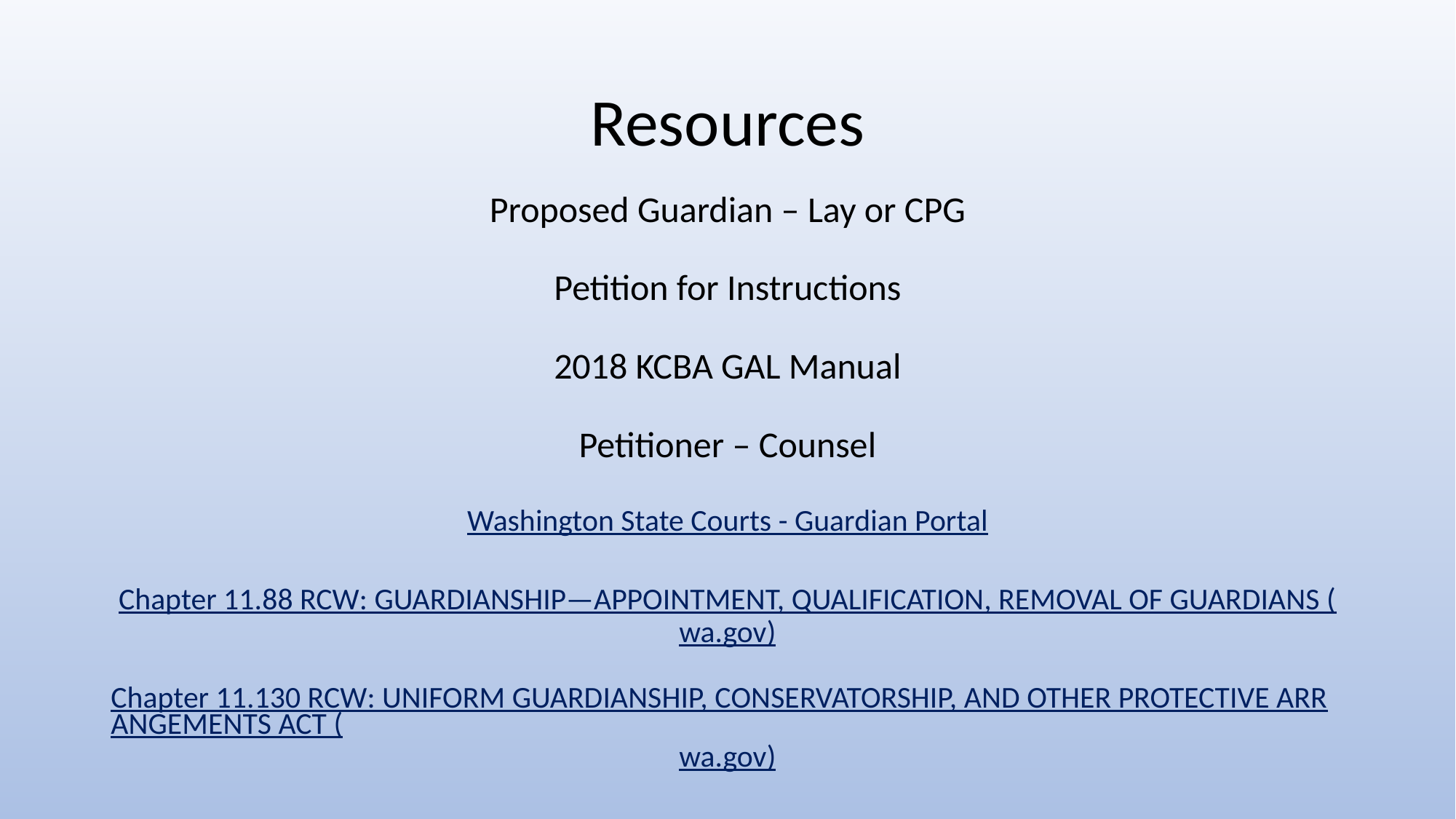

# Resources
Proposed Guardian – Lay or CPG

Petition for Instructions

2018 KCBA GAL Manual

Petitioner – Counsel

Washington State Courts - Guardian Portal

Chapter 11.88 RCW: GUARDIANSHIP—APPOINTMENT, QUALIFICATION, REMOVAL OF GUARDIANS (wa.gov)

Chapter 11.130 RCW: UNIFORM GUARDIANSHIP, CONSERVATORSHIP, AND OTHER PROTECTIVE ARRANGEMENTS ACT (wa.gov)